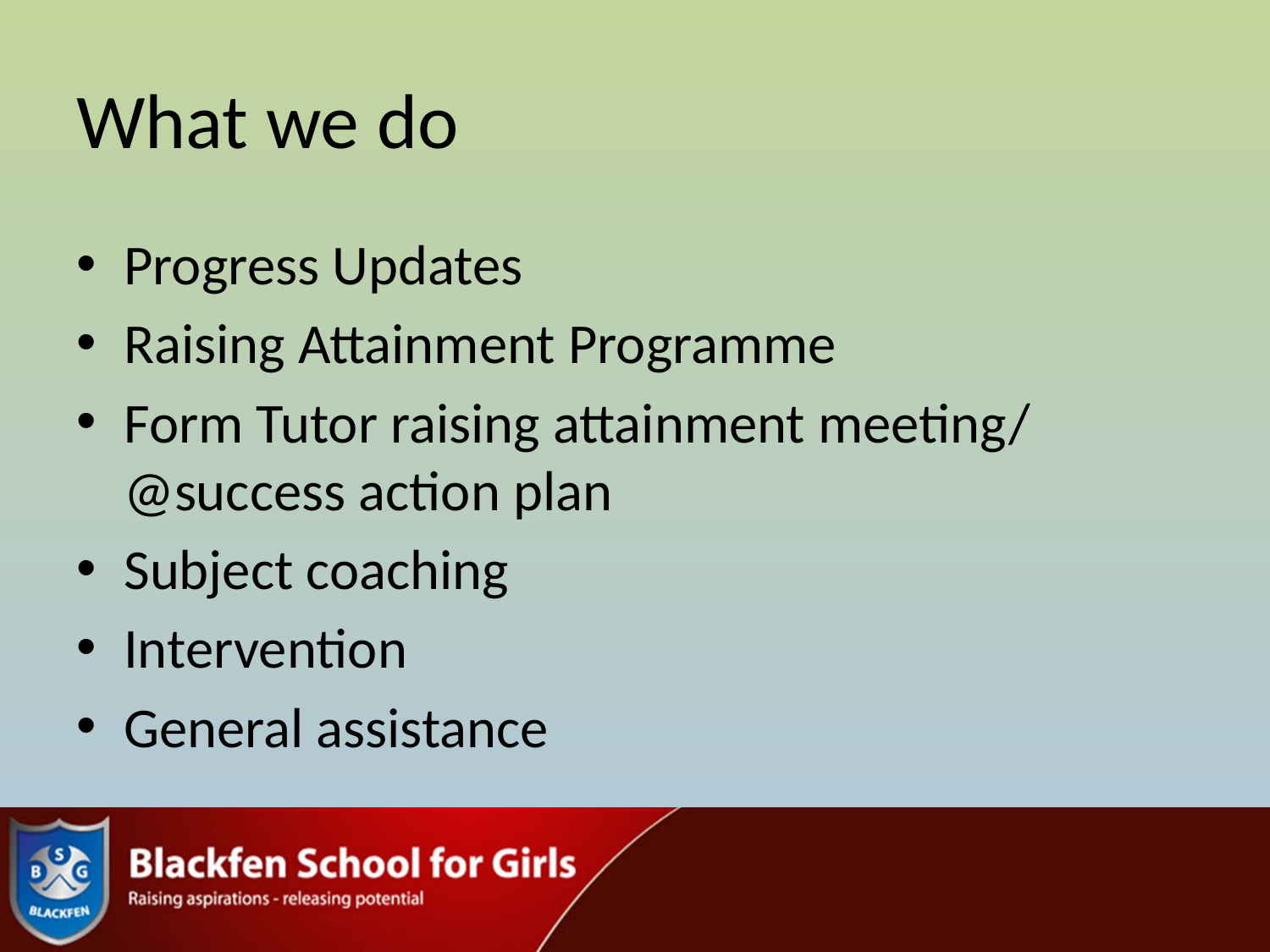

# What we do
Progress Updates
Raising Attainment Programme
Form Tutor raising attainment meeting/ @success action plan
Subject coaching
Intervention
General assistance